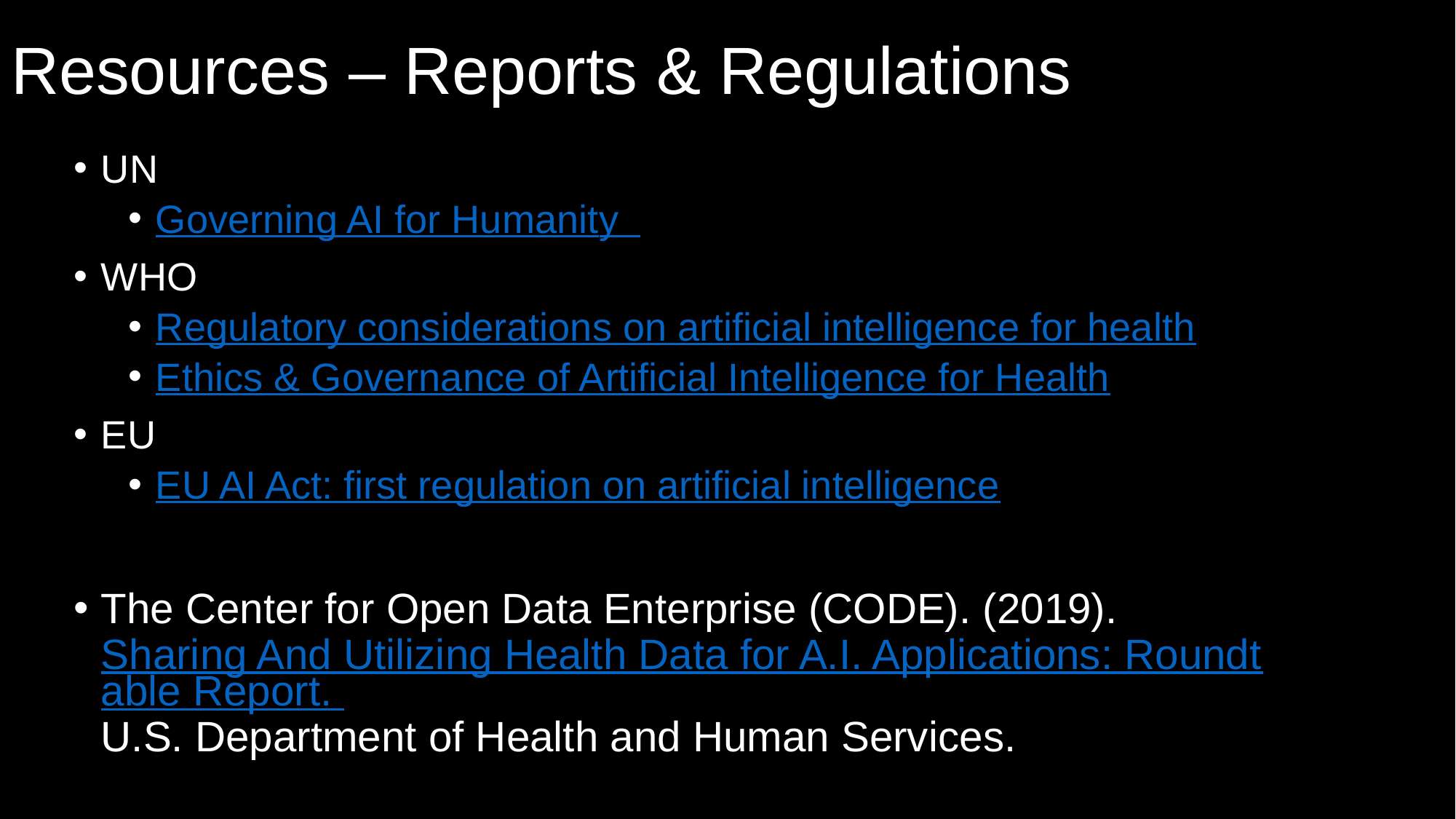

# Resources – Reports & Regulations
UN
Governing AI for Humanity
WHO
Regulatory considerations on artificial intelligence for health
Ethics & Governance of Artificial Intelligence for Health
EU
EU AI Act: first regulation on artificial intelligence

The Center for Open Data Enterprise (CODE). (2019). Sharing And Utilizing Health Data for A.I. Applications: Roundtable Report. U.S. Department of Health and Human Services.